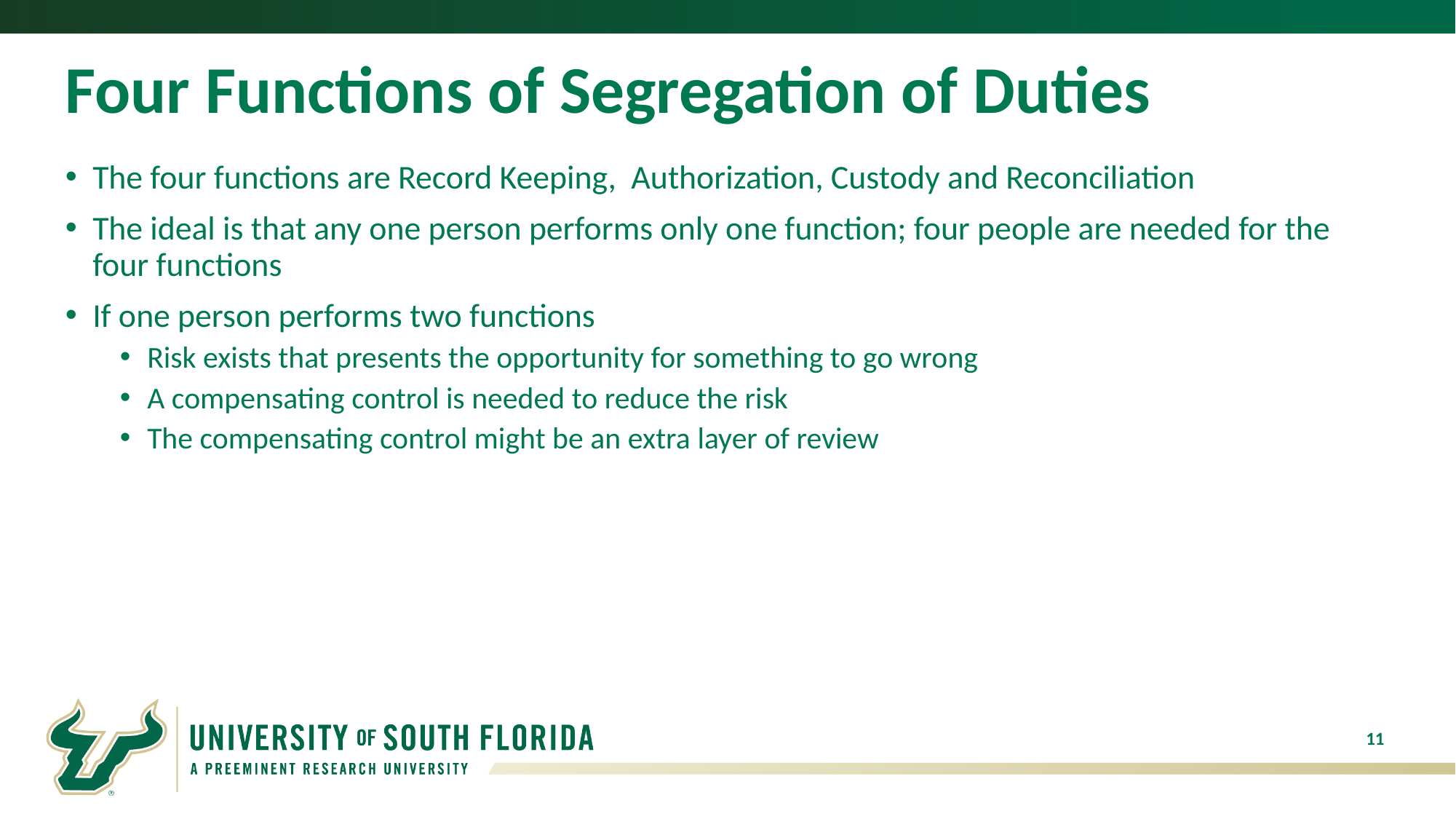

# Four Functions of Segregation of Duties
The four functions are Record Keeping,  Authorization, Custody and Reconciliation
The ideal is that any one person performs only one function; four people are needed for the four functions
If one person performs two functions
Risk exists that presents the opportunity for something to go wrong
A compensating control is needed to reduce the risk
The compensating control might be an extra layer of review

11